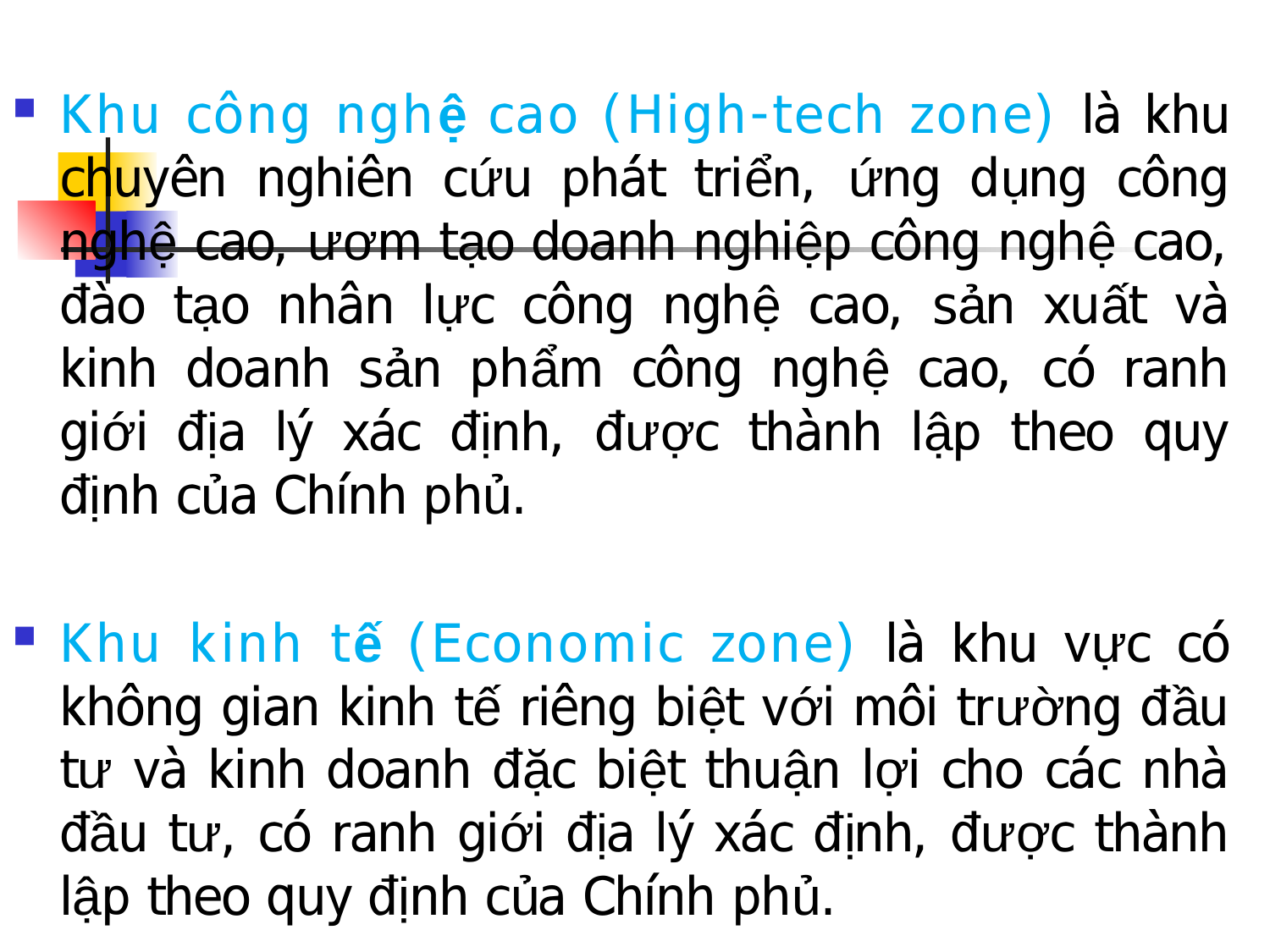

#
Khu công nghệ cao (High-tech zone) là khu chuyên nghiên cứu phát triển, ứng dụng công nghệ cao, ươm tạo doanh nghiệp công nghệ cao, đào tạo nhân lực công nghệ cao, sản xuất và kinh doanh sản phẩm công nghệ cao, có ranh giới địa lý xác định, được thành lập theo quy định của Chính phủ.

Khu kinh tế (Economic zone) là khu vực có không gian kinh tế riêng biệt với môi trường đầu tư và kinh doanh đặc biệt thuận lợi cho các nhà đầu tư, có ranh giới địa lý xác định, được thành lập theo quy định của Chính phủ.